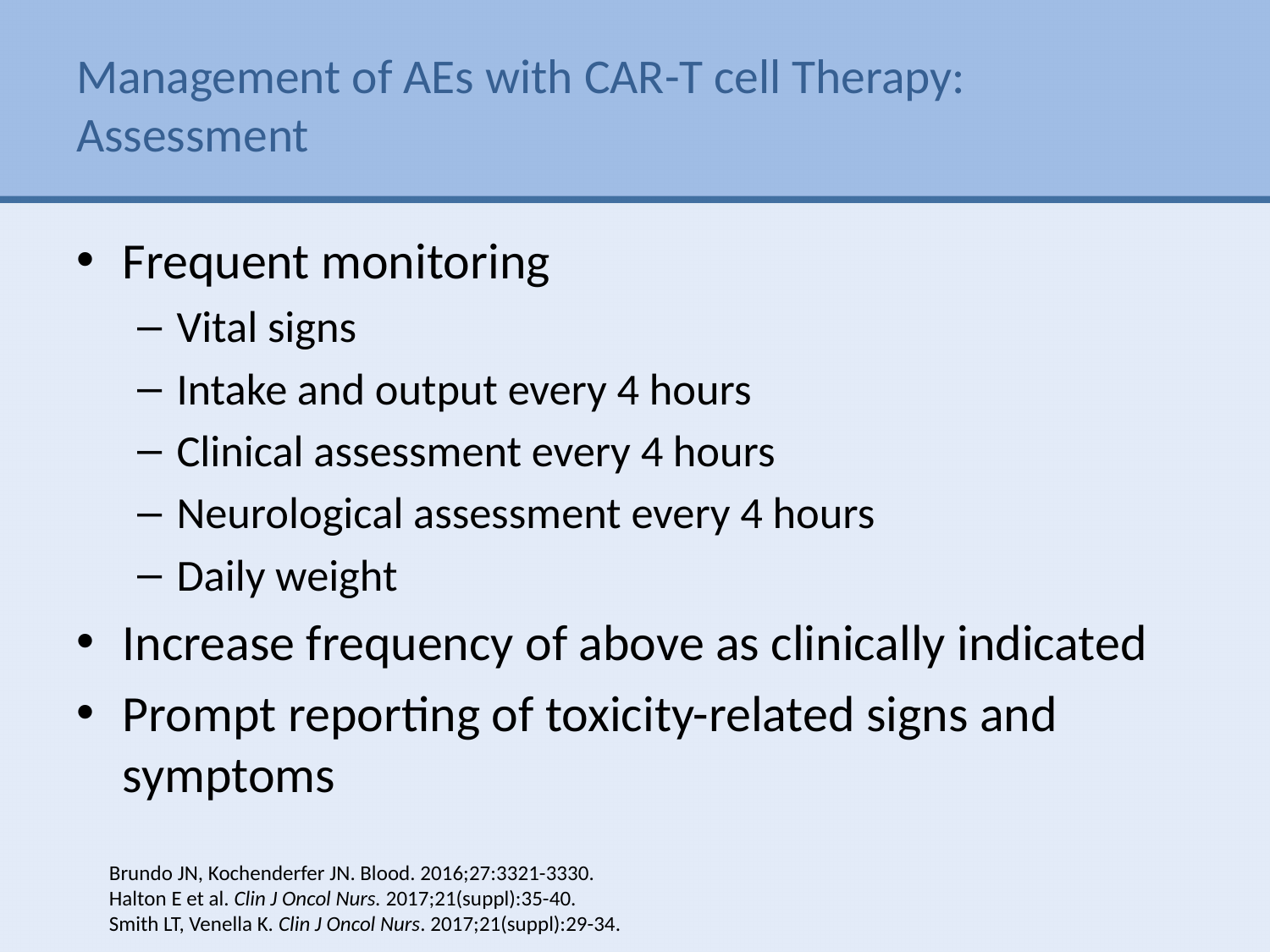

# Management of AEs with CAR-T cell Therapy: Assessment
Frequent monitoring
Vital signs
Intake and output every 4 hours
Clinical assessment every 4 hours
Neurological assessment every 4 hours
Daily weight
Increase frequency of above as clinically indicated
Prompt reporting of toxicity-related signs and symptoms
Brundo JN, Kochenderfer JN. Blood. 2016;27:3321-3330.
Halton E et al. Clin J Oncol Nurs. 2017;21(suppl):35-40.
Smith LT, Venella K. Clin J Oncol Nurs. 2017;21(suppl):29-34.